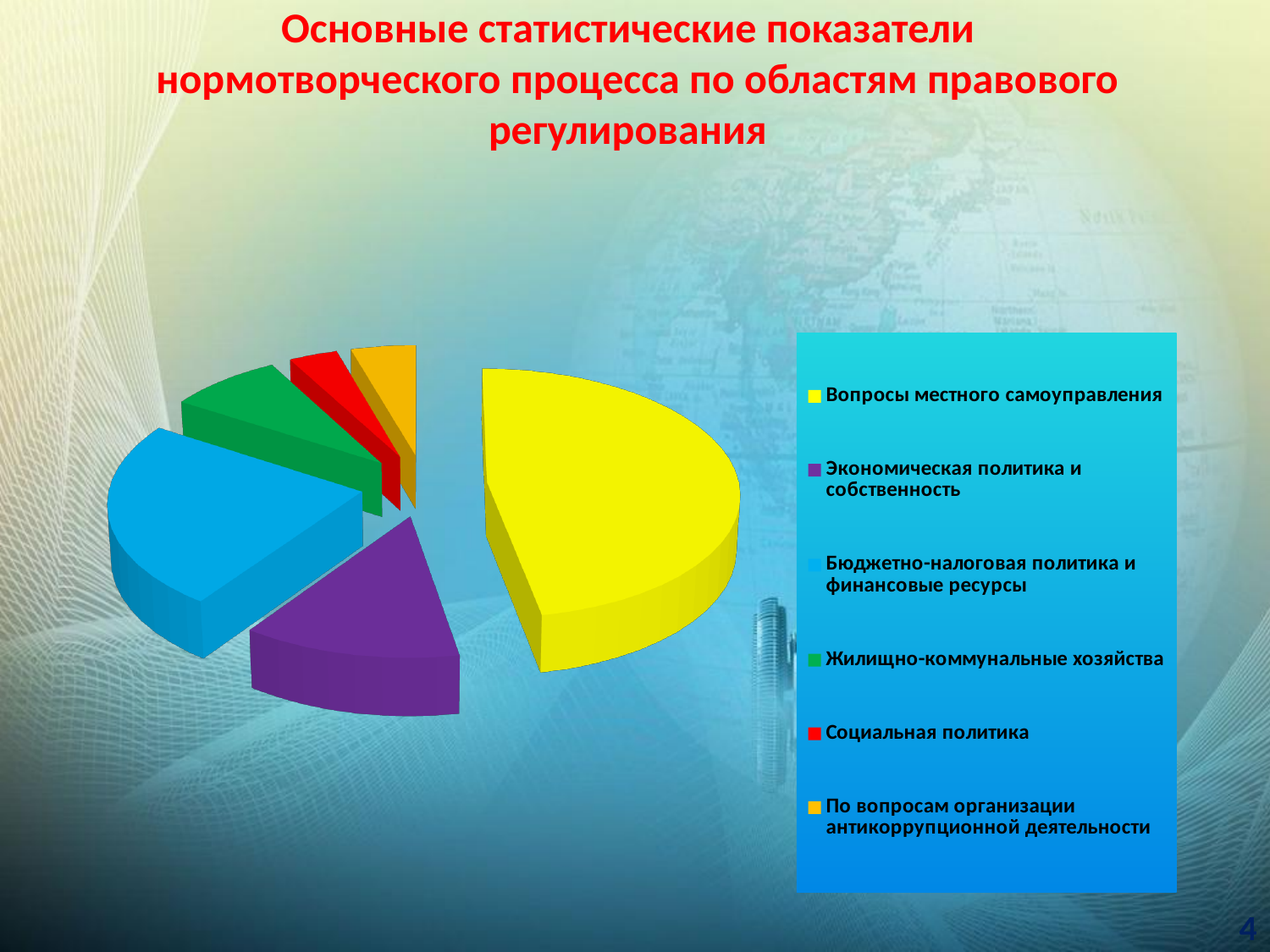

# Основные статистические показатели нормотворческого процесса по областям правового регулирования

[unsupported chart]

4